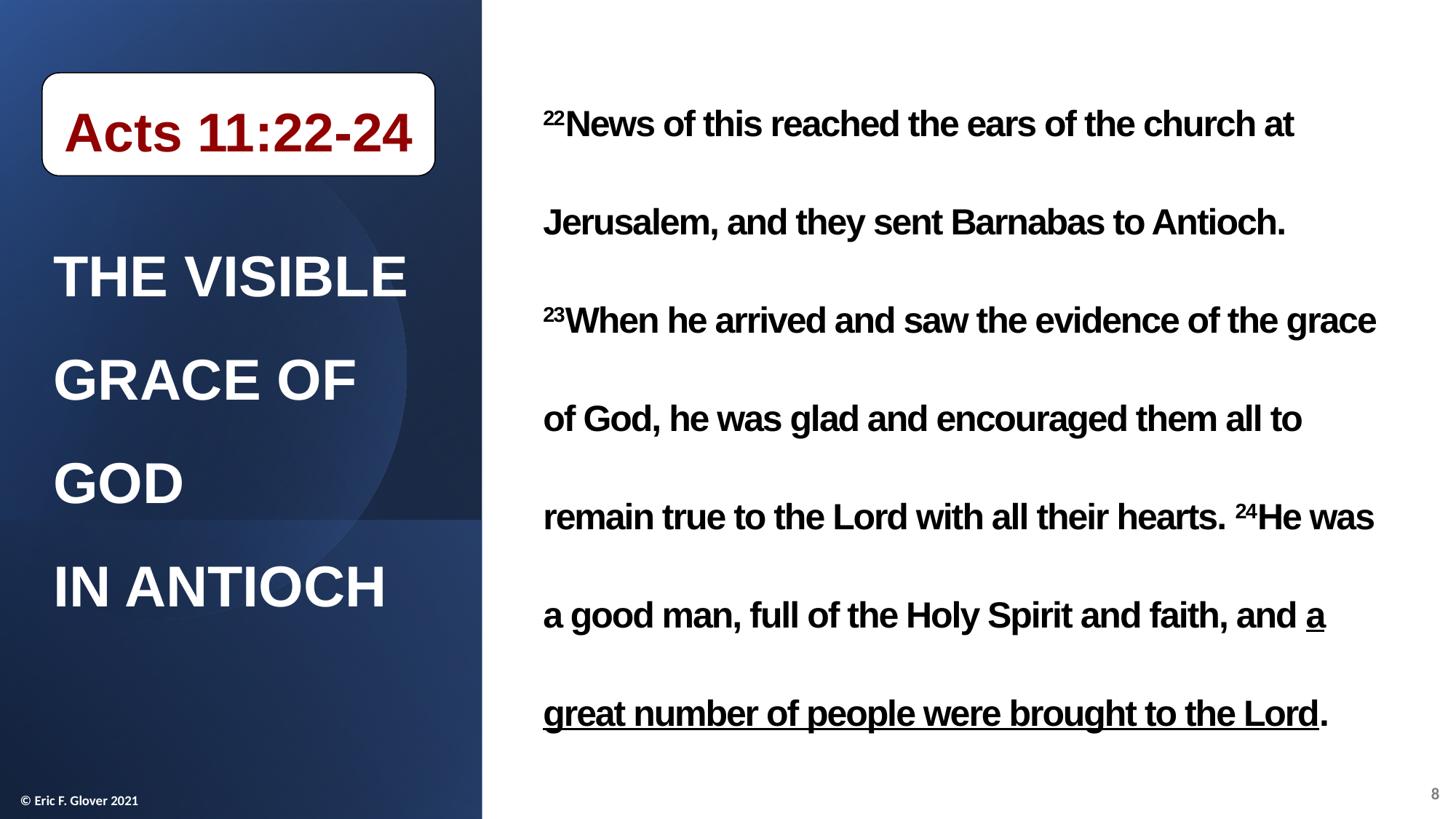

22News of this reached the ears of the church at Jerusalem, and they sent Barnabas to Antioch. 23When he arrived and saw the evidence of the grace of God, he was glad and encouraged them all to remain true to the Lord with all their hearts. 24He was a good man, full of the Holy Spirit and faith, and a great number of people were brought to the Lord.
Acts 11:22-24

The Visible
Grace of God
in Antioch

8
© Eric F. Glover 2021